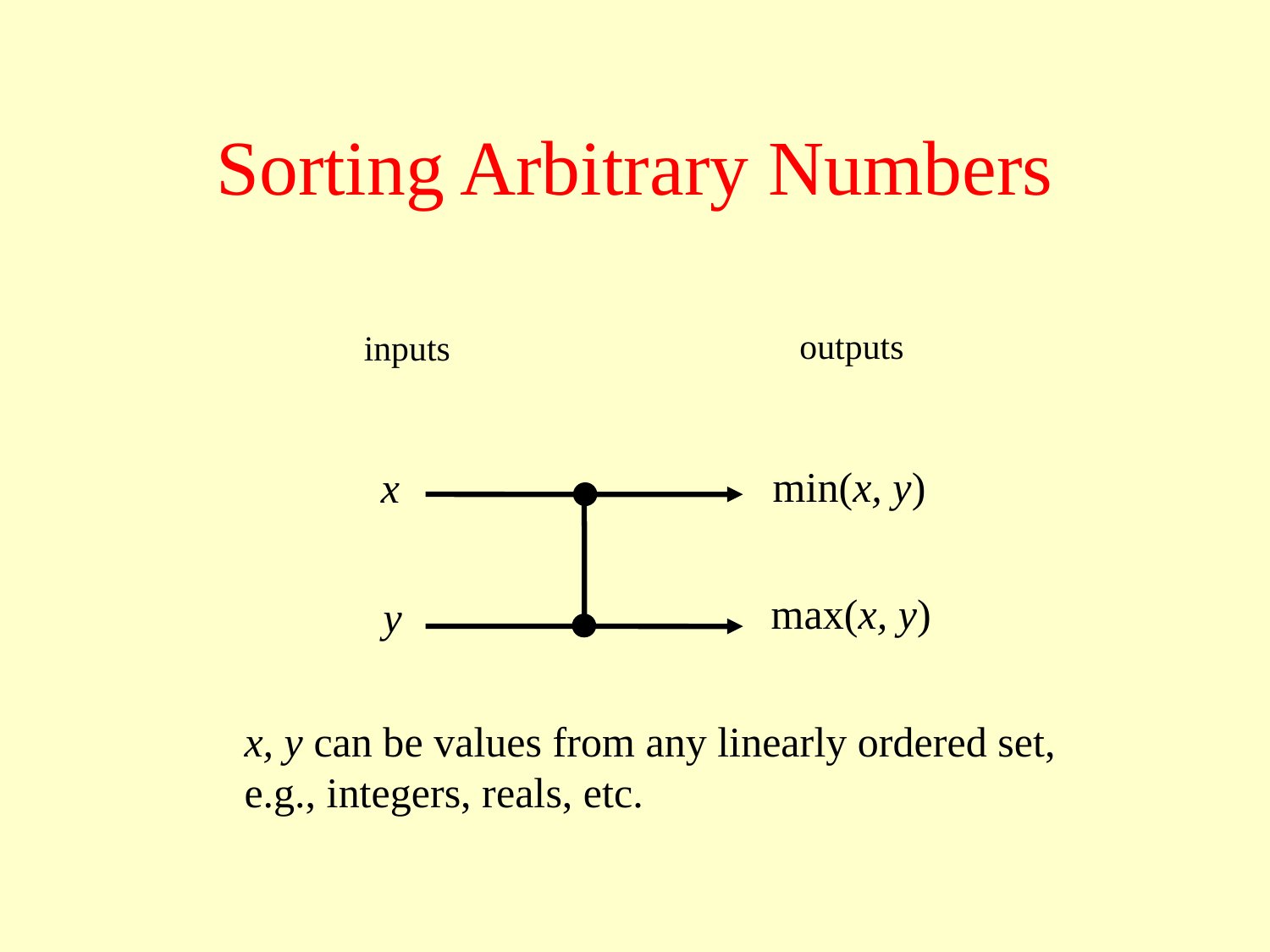

# Sorting Arbitrary Numbers
outputs
inputs
min(x, y)
x

max(x, y)
y

x, y can be values from any linearly ordered set,
e.g., integers, reals, etc.